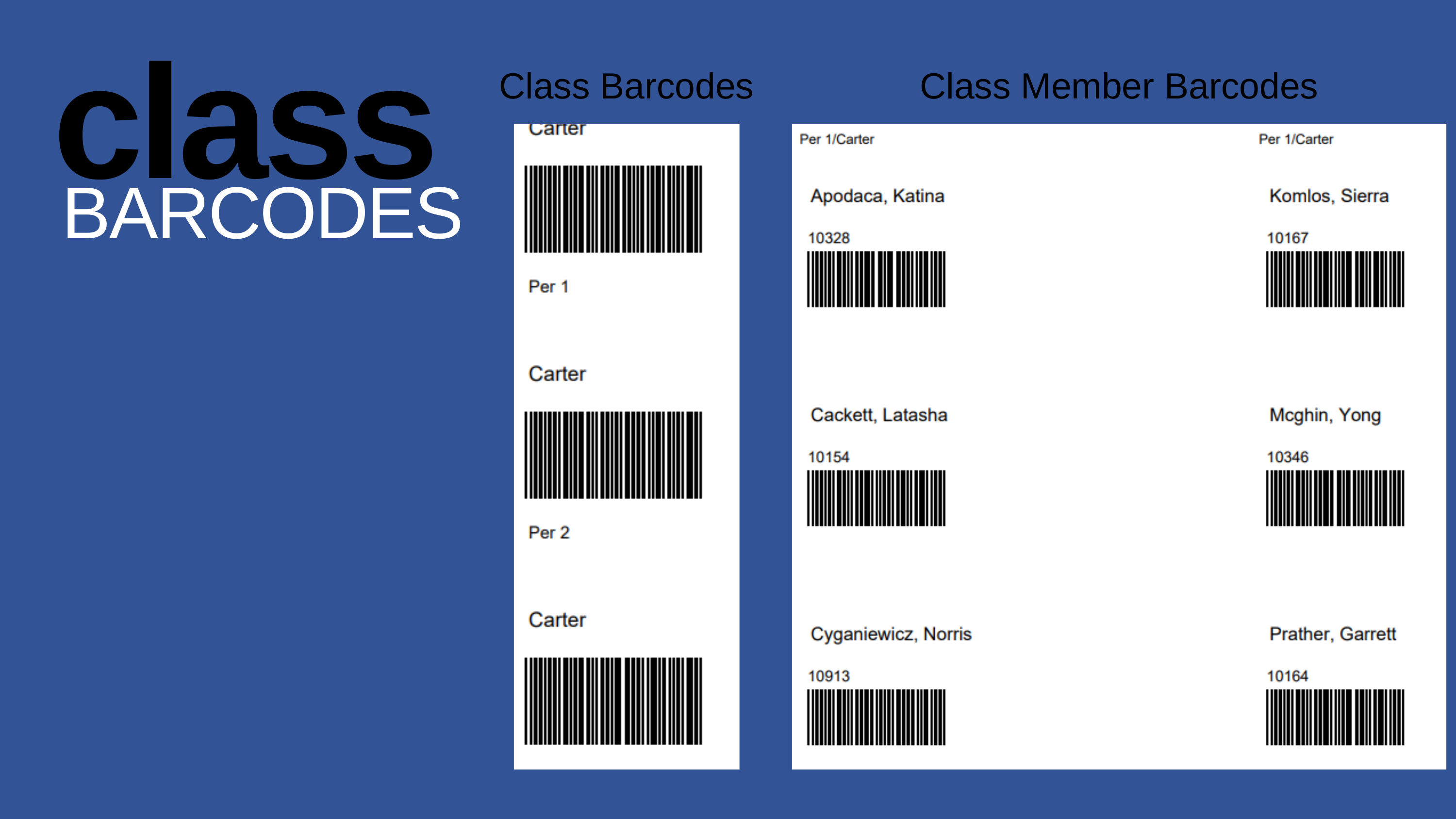

class
BARCODES
Class Member Barcodes
Class Barcodes